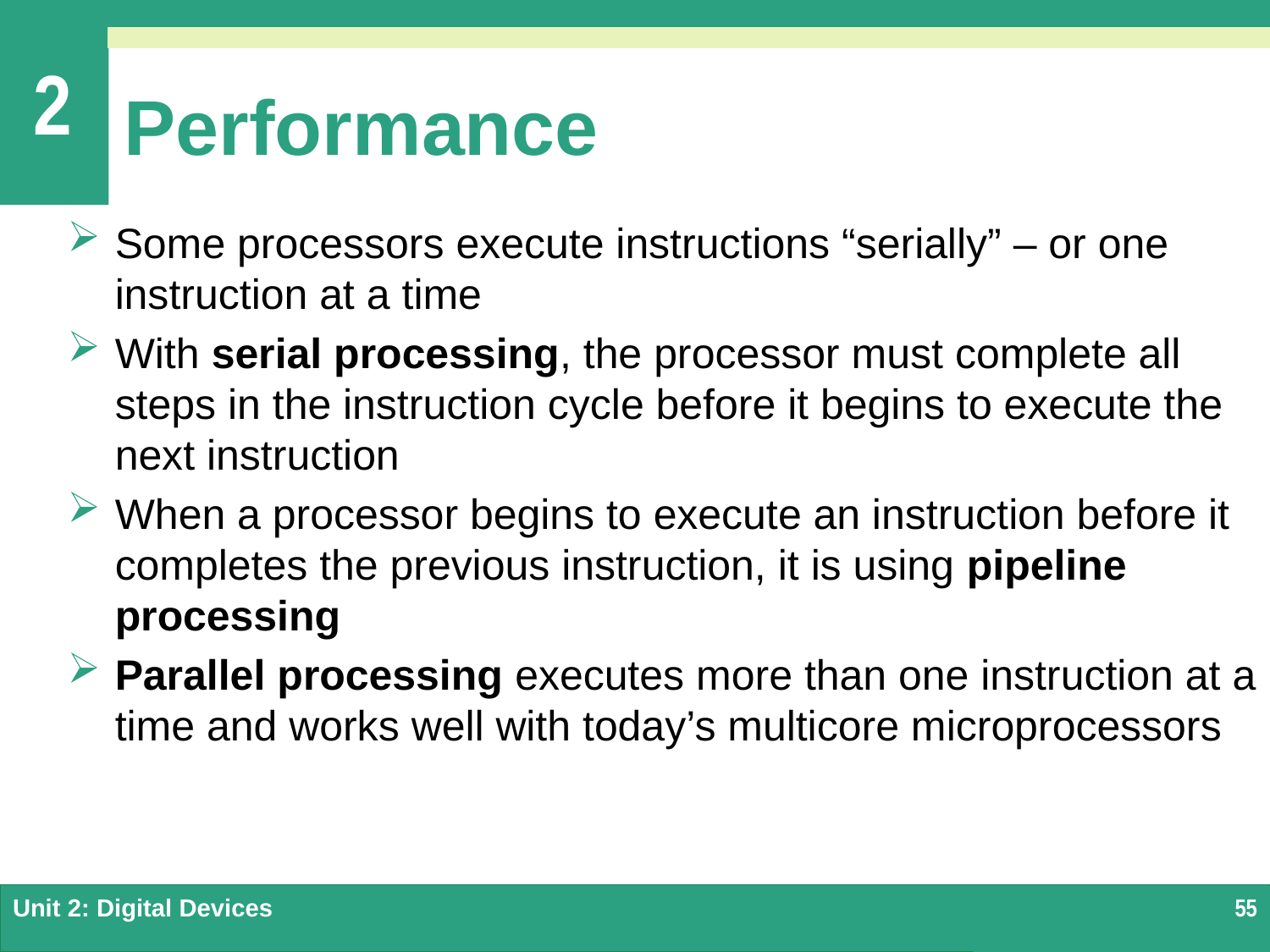

# Performance
Some processors execute instructions “serially” – or one instruction at a time
With serial processing, the processor must complete all steps in the instruction cycle before it begins to execute the next instruction
When a processor begins to execute an instruction before it completes the previous instruction, it is using pipeline processing
Parallel processing executes more than one instruction at a time and works well with today’s multicore microprocessors
Unit 2: Digital Devices
55